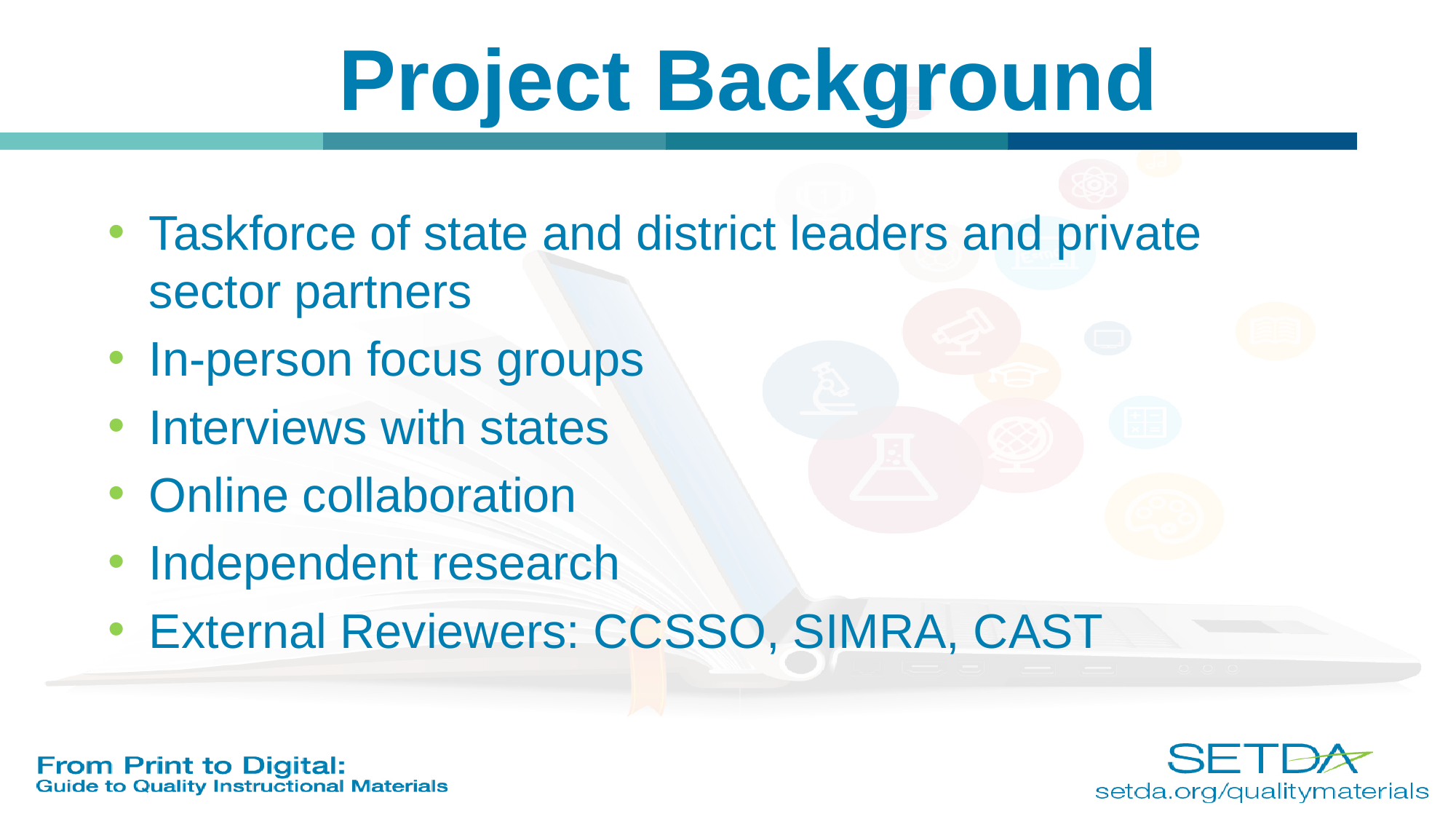

# Project Background
Taskforce of state and district leaders and private sector partners
In-person focus groups
Interviews with states
Online collaboration
Independent research
External Reviewers: CCSSO, SIMRA, CAST